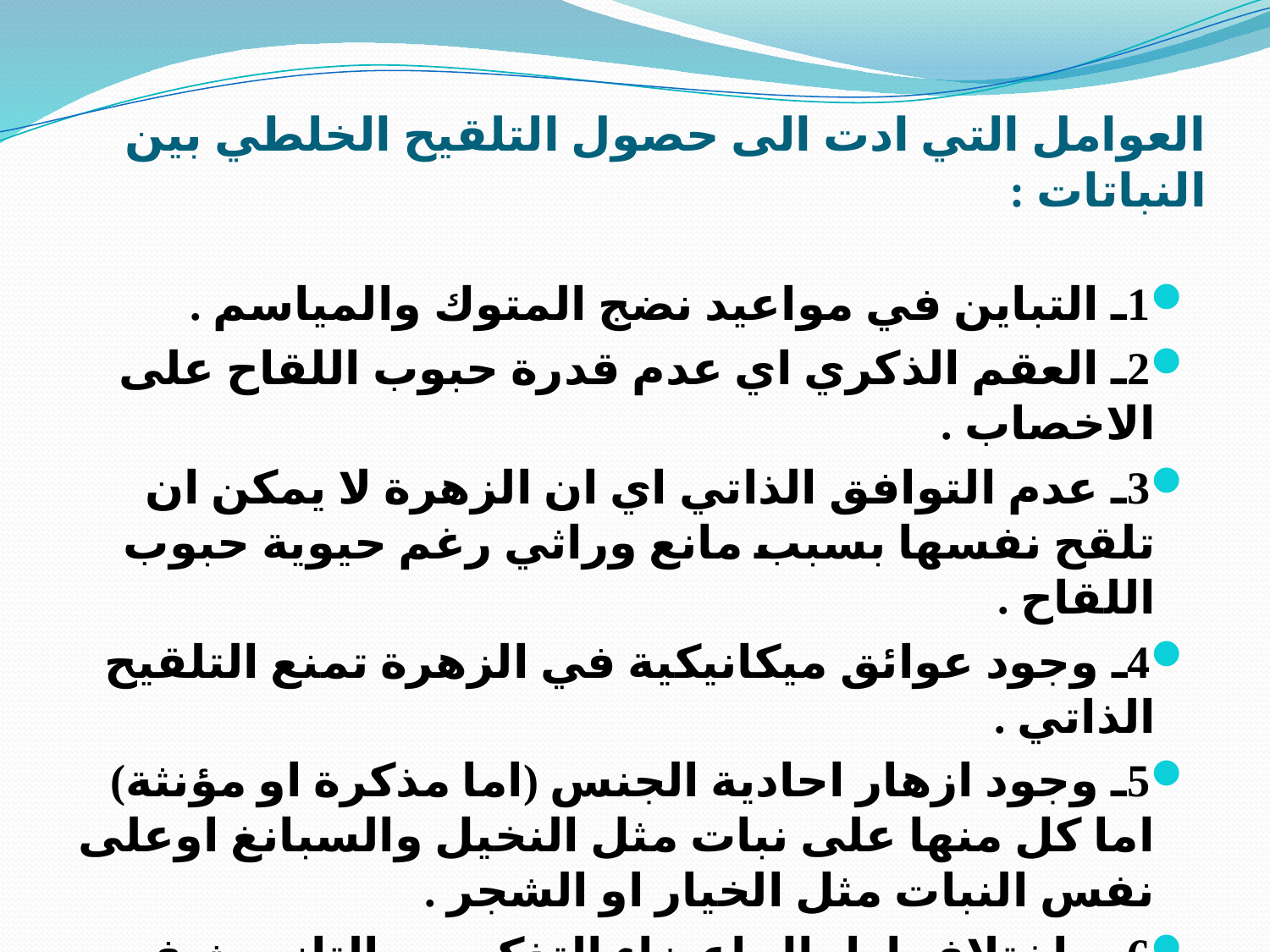

# العوامل التي ادت الى حصول التلقيح الخلطي بين النباتات :
1ـ التباين في مواعيد نضج المتوك والمياسم .
2ـ العقم الذكري اي عدم قدرة حبوب اللقاح على الاخصاب .
3ـ عدم التوافق الذاتي اي ان الزهرة لا يمكن ان تلقح نفسها بسبب مانع وراثي رغم حيوية حبوب اللقاح .
4ـ وجود عوائق ميكانيكية في الزهرة تمنع التلقيح الذاتي .
5ـ وجود ازهار احادية الجنس (اما مذكرة او مؤنثة) اما كل منها على نبات مثل النخيل والسبانغ اوعلى نفس النبات مثل الخيار او الشجر .
6ـ اختلاف اطوال اعضاء التذكير والتانيث في نفس النبات .